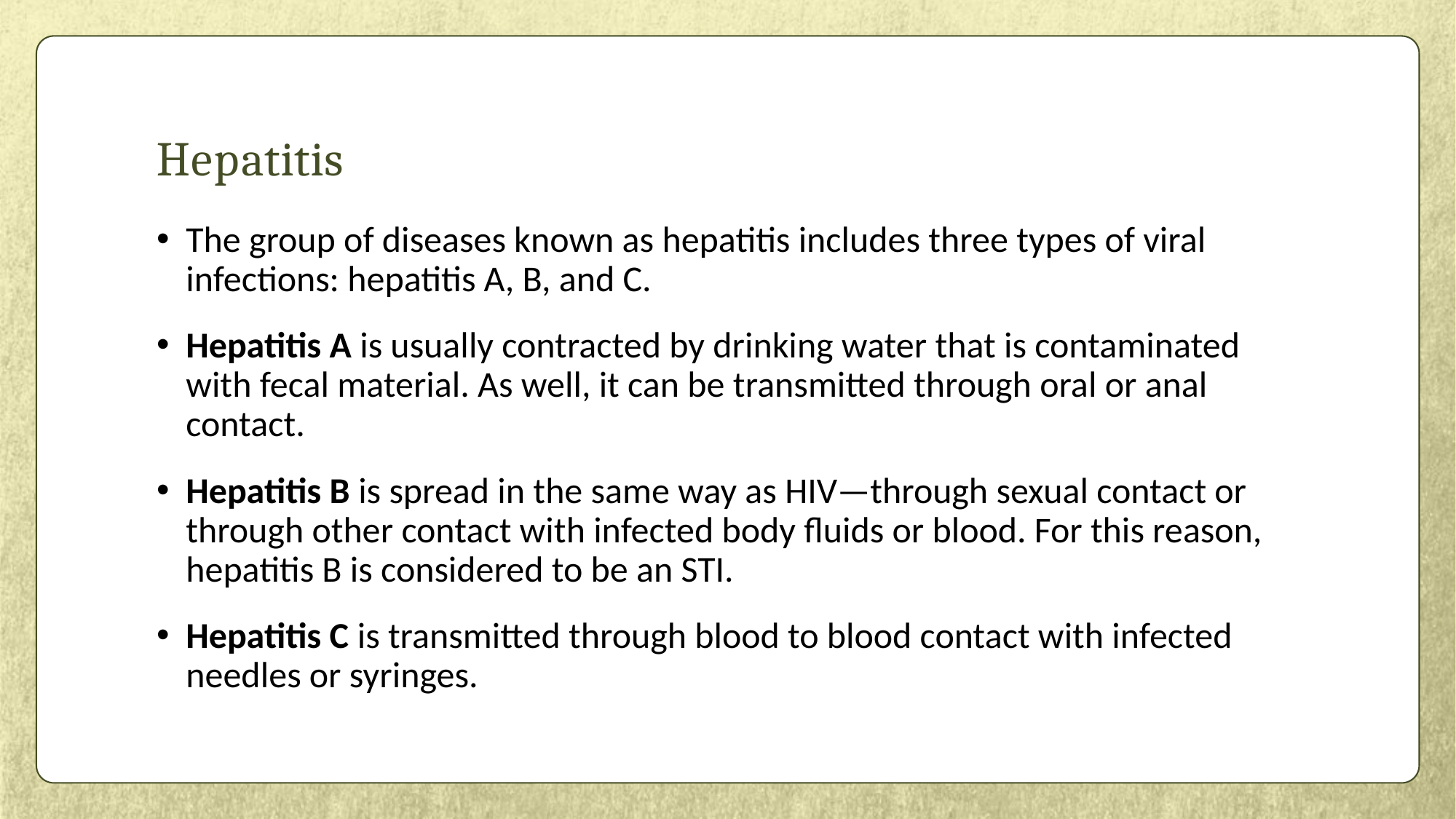

# Hepatitis
The group of diseases known as hepatitis includes three types of viral infections: hepatitis A, B, and C.
Hepatitis A is usually contracted by drinking water that is contaminated with fecal material. As well, it can be transmitted through oral or anal contact.
Hepatitis B is spread in the same way as HIV—through sexual contact or through other contact with infected body fluids or blood. For this reason, hepatitis B is considered to be an STI.
Hepatitis C is transmitted through blood to blood contact with infected needles or syringes.